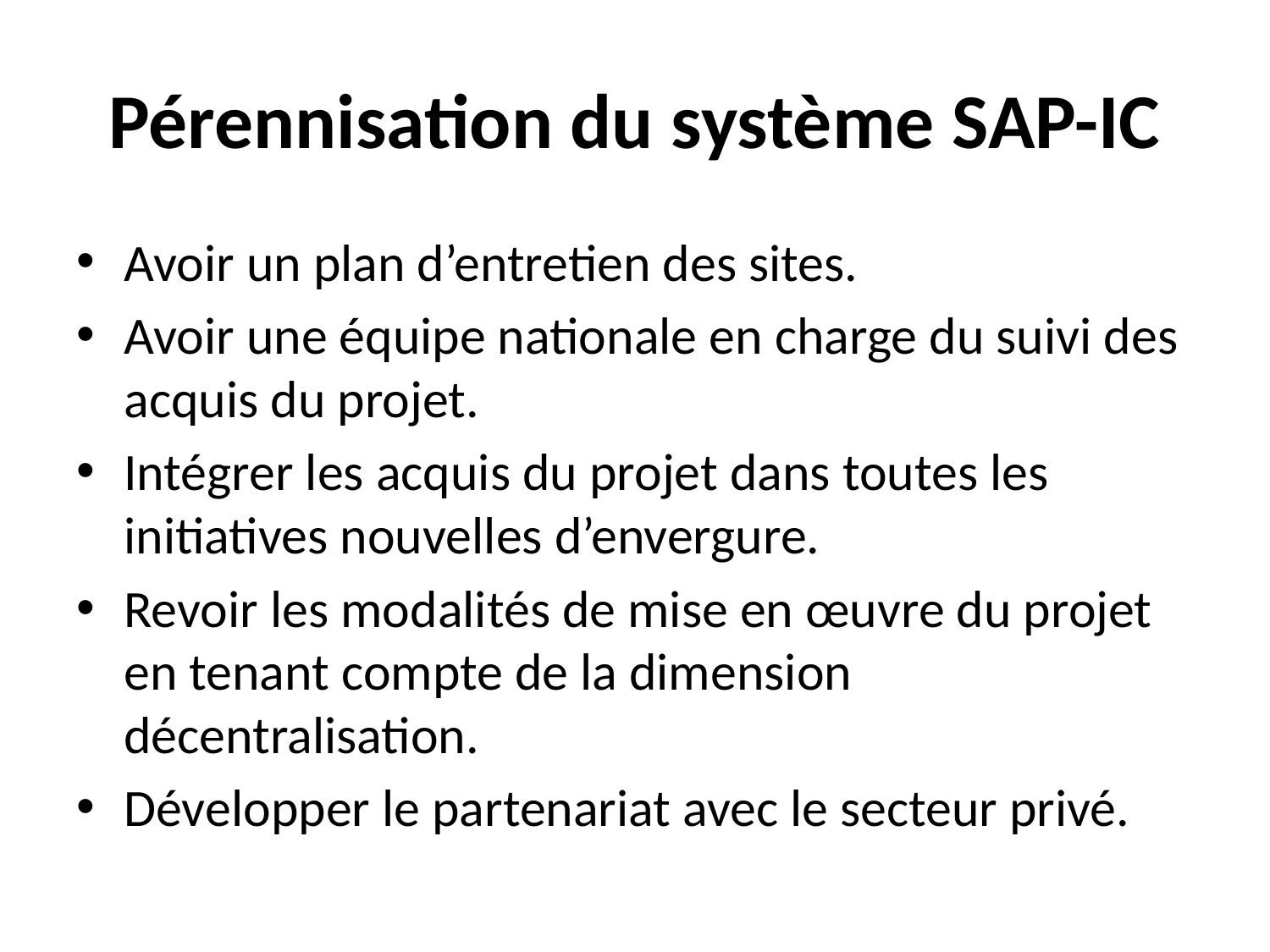

# Pérennisation du système SAP-IC
Avoir un plan d’entretien des sites.
Avoir une équipe nationale en charge du suivi des acquis du projet.
Intégrer les acquis du projet dans toutes les initiatives nouvelles d’envergure.
Revoir les modalités de mise en œuvre du projet en tenant compte de la dimension décentralisation.
Développer le partenariat avec le secteur privé.